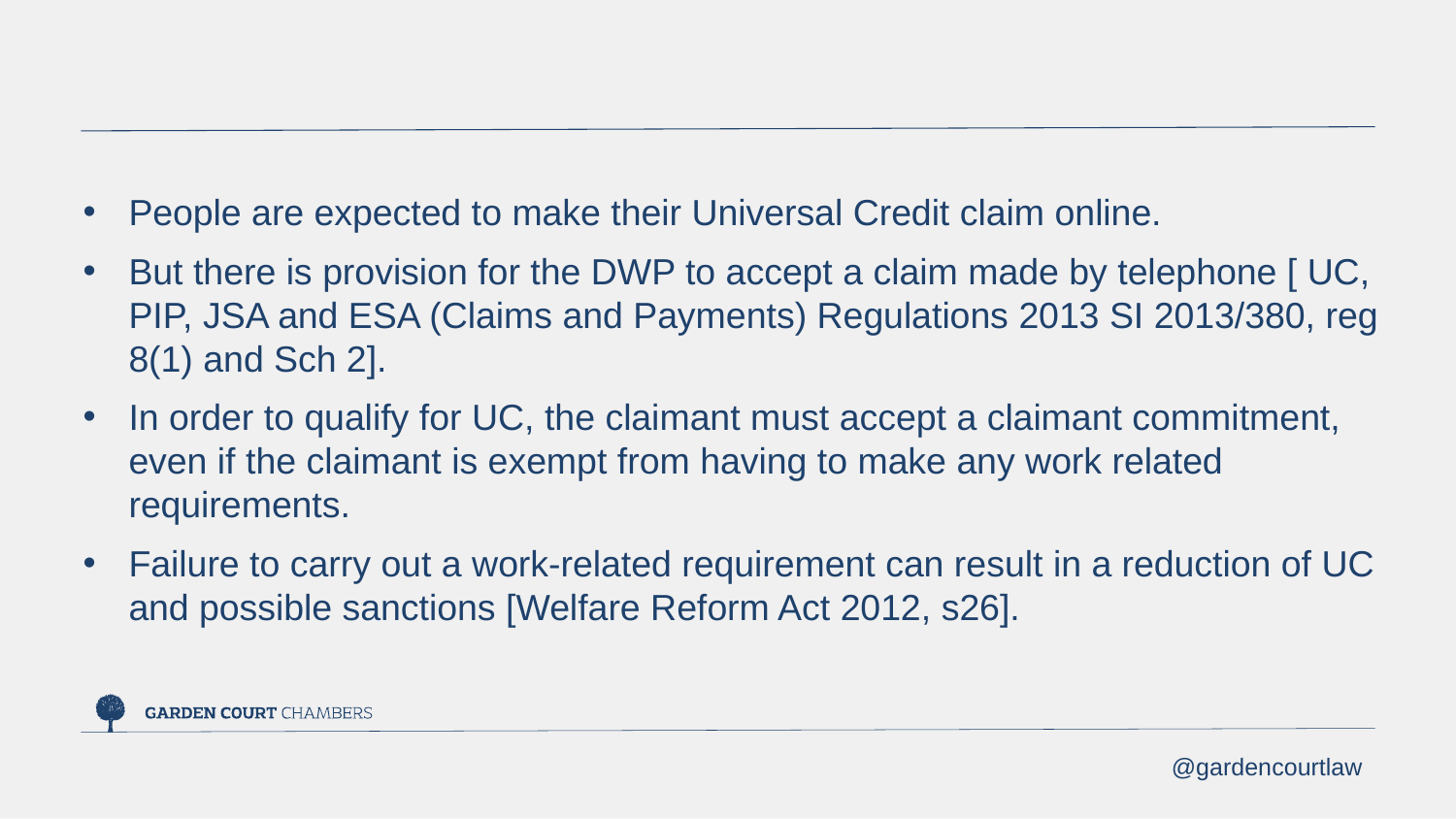

People are expected to make their Universal Credit claim online.
But there is provision for the DWP to accept a claim made by telephone [ UC, PIP, JSA and ESA (Claims and Payments) Regulations 2013 SI 2013/380, reg 8(1) and Sch 2].
In order to qualify for UC, the claimant must accept a claimant commitment, even if the claimant is exempt from having to make any work related requirements.
Failure to carry out a work-related requirement can result in a reduction of UC and possible sanctions [Welfare Reform Act 2012, s26].